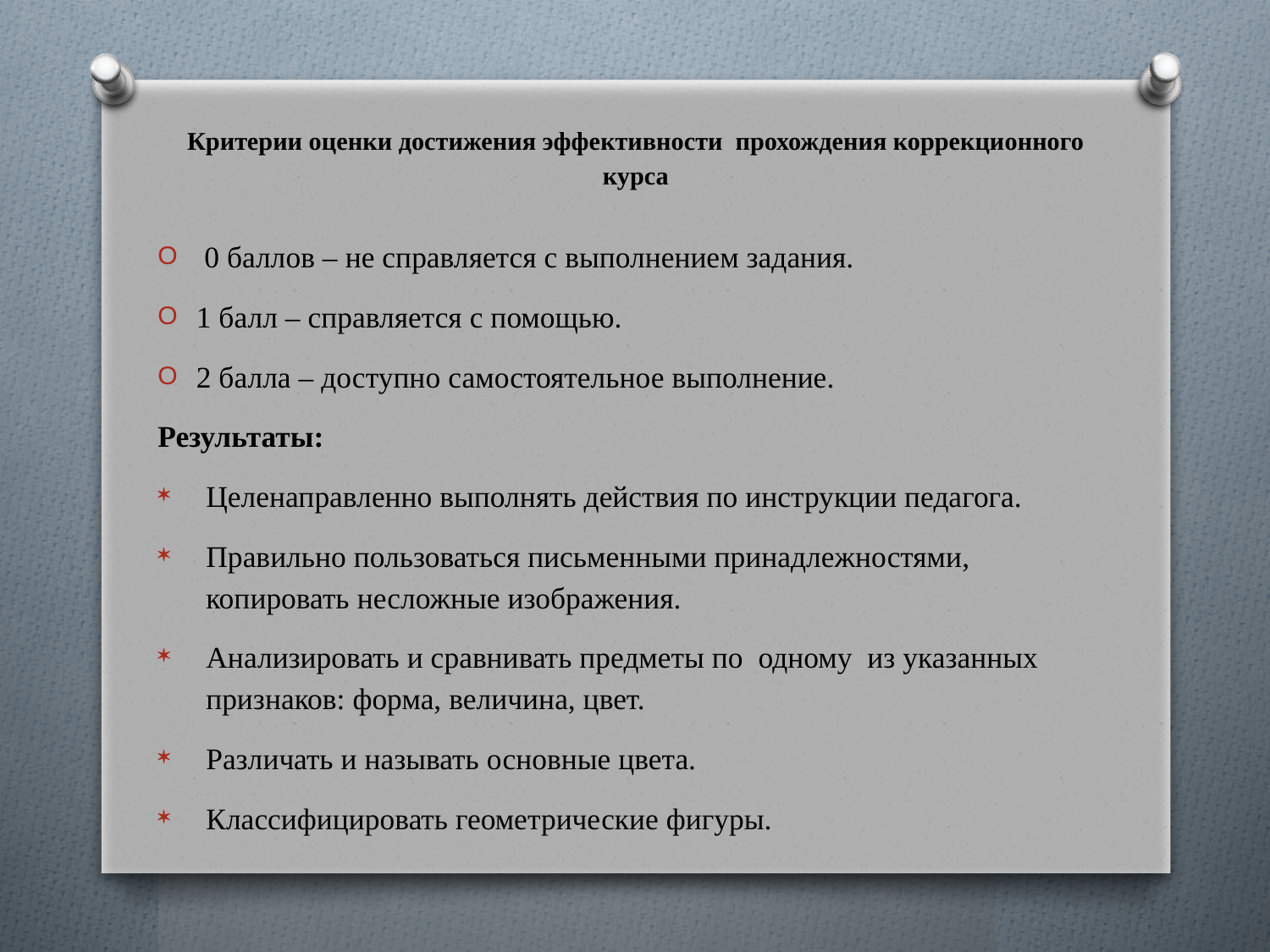

# Критерии оценки достижения эффективности  прохождения коррекционного курса
 0 баллов – не справляется с выполнением задания.
1 балл – справляется с помощью.
2 балла – доступно самостоятельное выполнение.
Результаты:
Целенаправленно выполнять действия по инструкции педагога.
Правильно пользоваться письменными принадлежностями, копировать несложные изображения.
Анализировать и сравнивать предметы по  одному  из указанных признаков: форма, величина, цвет.
Различать и называть основные цвета.
Классифицировать геометрические фигуры.